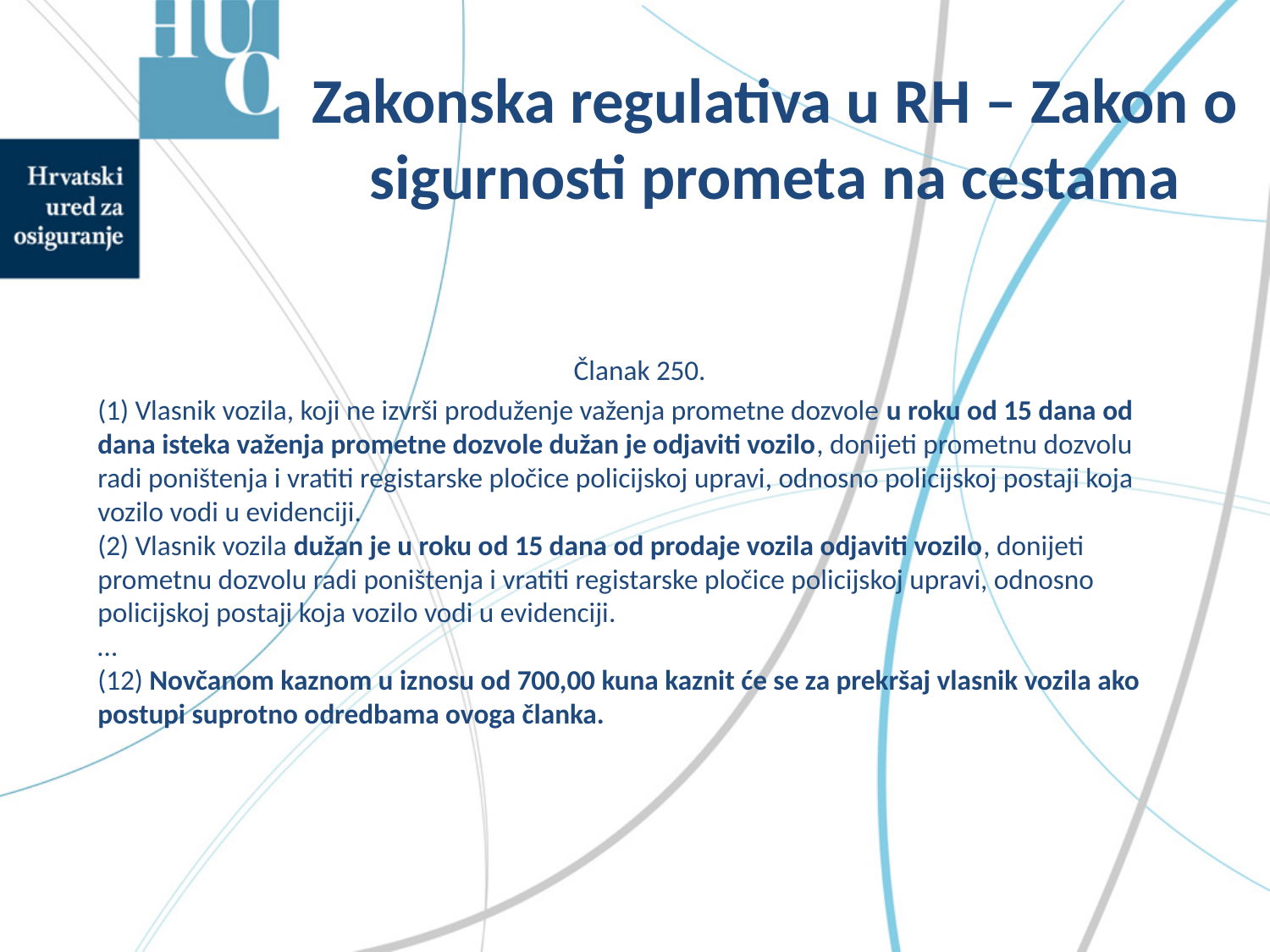

# Zakonska regulativa u RH – Zakon o sigurnosti prometa na cestama
Članak 250.
(1) Vlasnik vozila, koji ne izvrši produženje važenja prometne dozvole u roku od 15 dana od dana isteka važenja prometne dozvole dužan je odjaviti vozilo, donijeti prometnu dozvolu radi poništenja i vratiti registarske pločice policijskoj upravi, odnosno policijskoj postaji koja vozilo vodi u evidenciji.
(2) Vlasnik vozila dužan je u roku od 15 dana od prodaje vozila odjaviti vozilo, donijeti prometnu dozvolu radi poništenja i vratiti registarske pločice policijskoj upravi, odnosno policijskoj postaji koja vozilo vodi u evidenciji.
…
(12) Novčanom kaznom u iznosu od 700,00 kuna kaznit će se za prekršaj vlasnik vozila ako postupi suprotno odredbama ovoga članka.